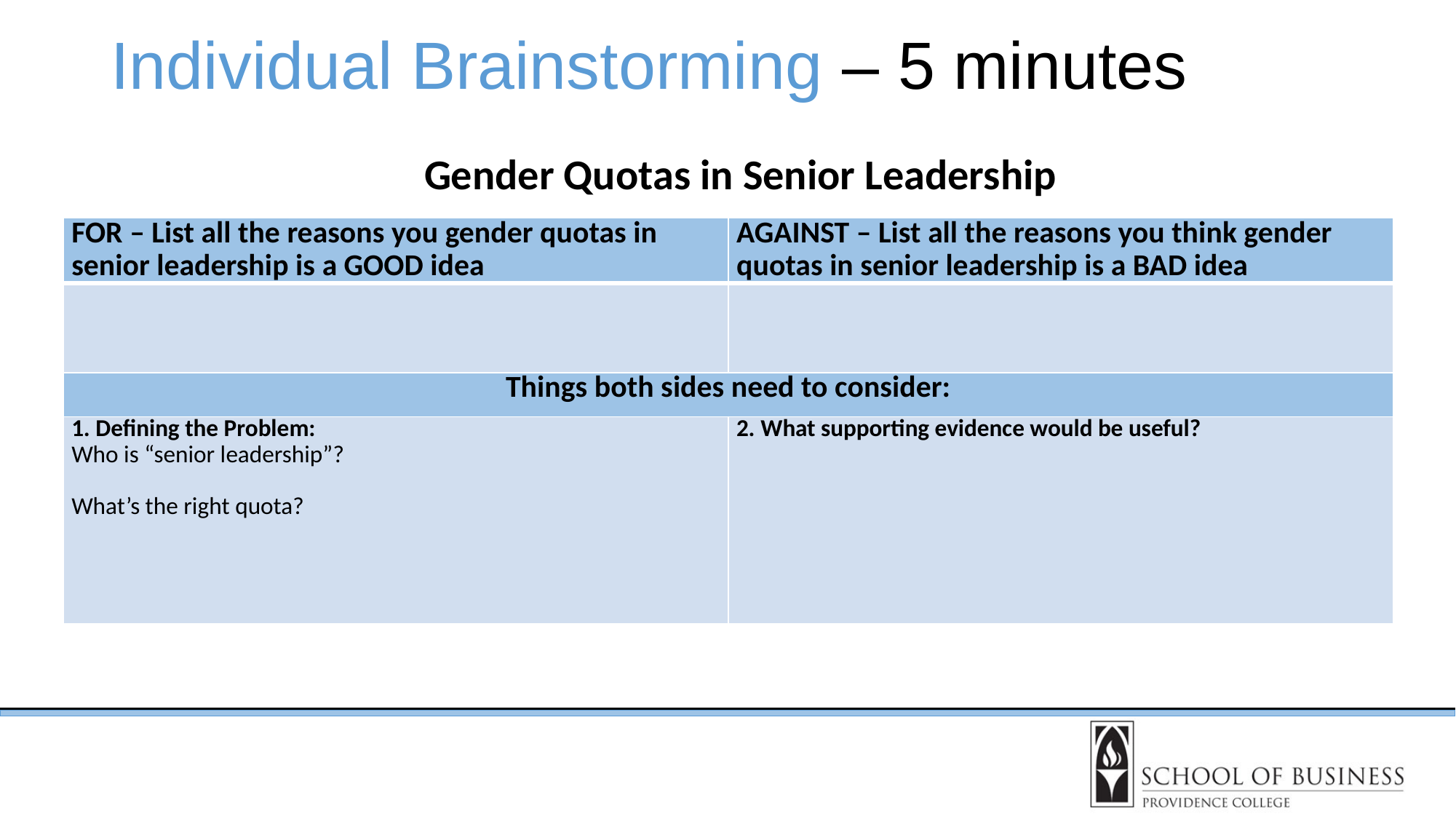

# Individual Brainstorming – 5 minutes
Gender Quotas in Senior Leadership
| FOR – List all the reasons you gender quotas in senior leadership is a GOOD idea | AGAINST – List all the reasons you think gender quotas in senior leadership is a BAD idea |
| --- | --- |
|  |  |
| Things both sides need to consider: |  |
| 1. Defining the Problem: Who is “senior leadership”?   What’s the right quota? | 2. What supporting evidence would be useful? |